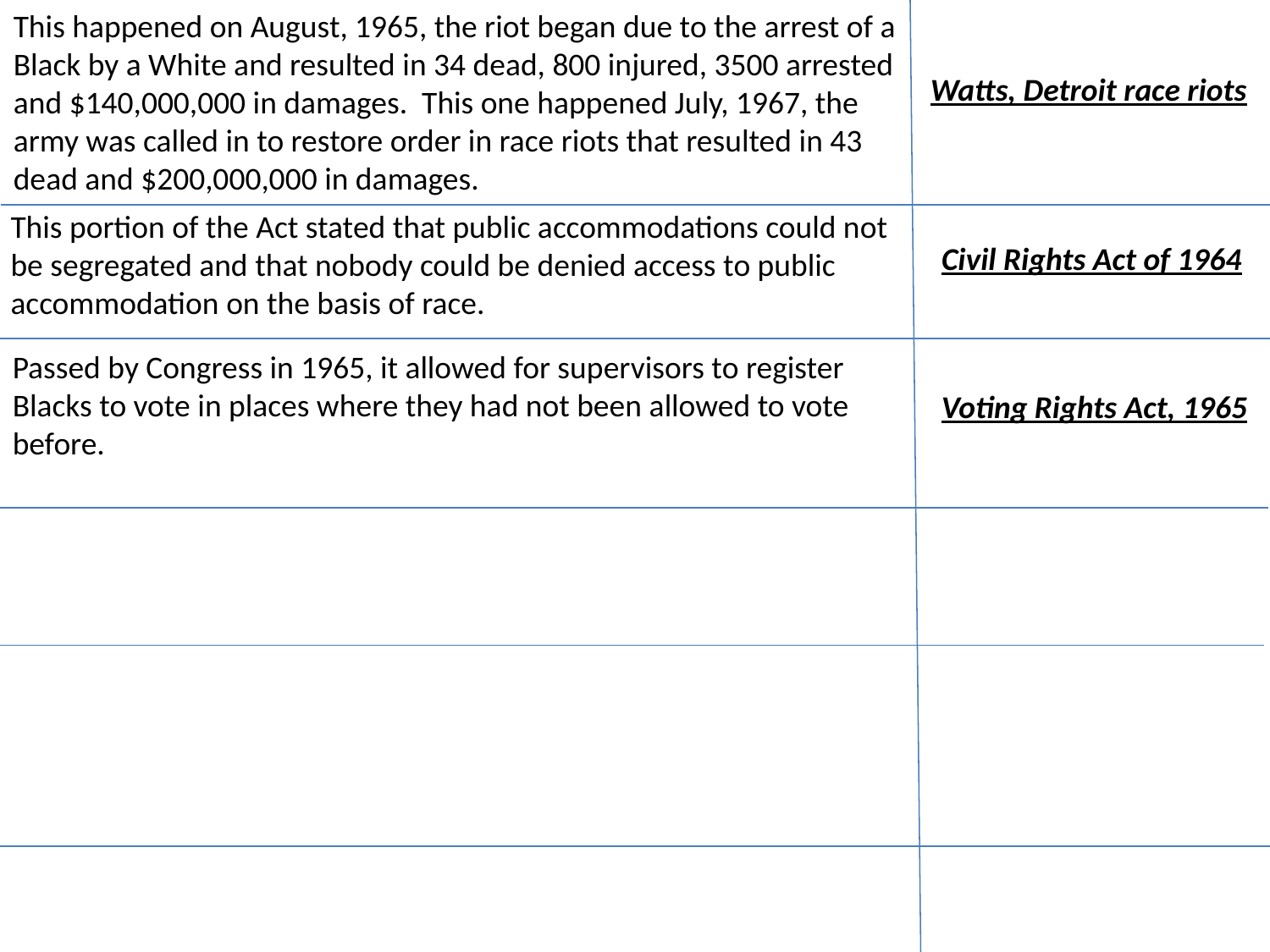

This happened on August, 1965, the riot began due to the arrest of a Black by a White and resulted in 34 dead, 800 injured, 3500 arrested and $140,000,000 in damages.  This one happened July, 1967, the army was called in to restore order in race riots that resulted in 43 dead and $200,000,000 in damages.
Watts, Detroit race riots
This portion of the Act stated that public accommodations could not be segregated and that nobody could be denied access to public accommodation on the basis of race.
Civil Rights Act of 1964
Passed by Congress in 1965, it allowed for supervisors to register Blacks to vote in places where they had not been allowed to vote before.
Voting Rights Act, 1965